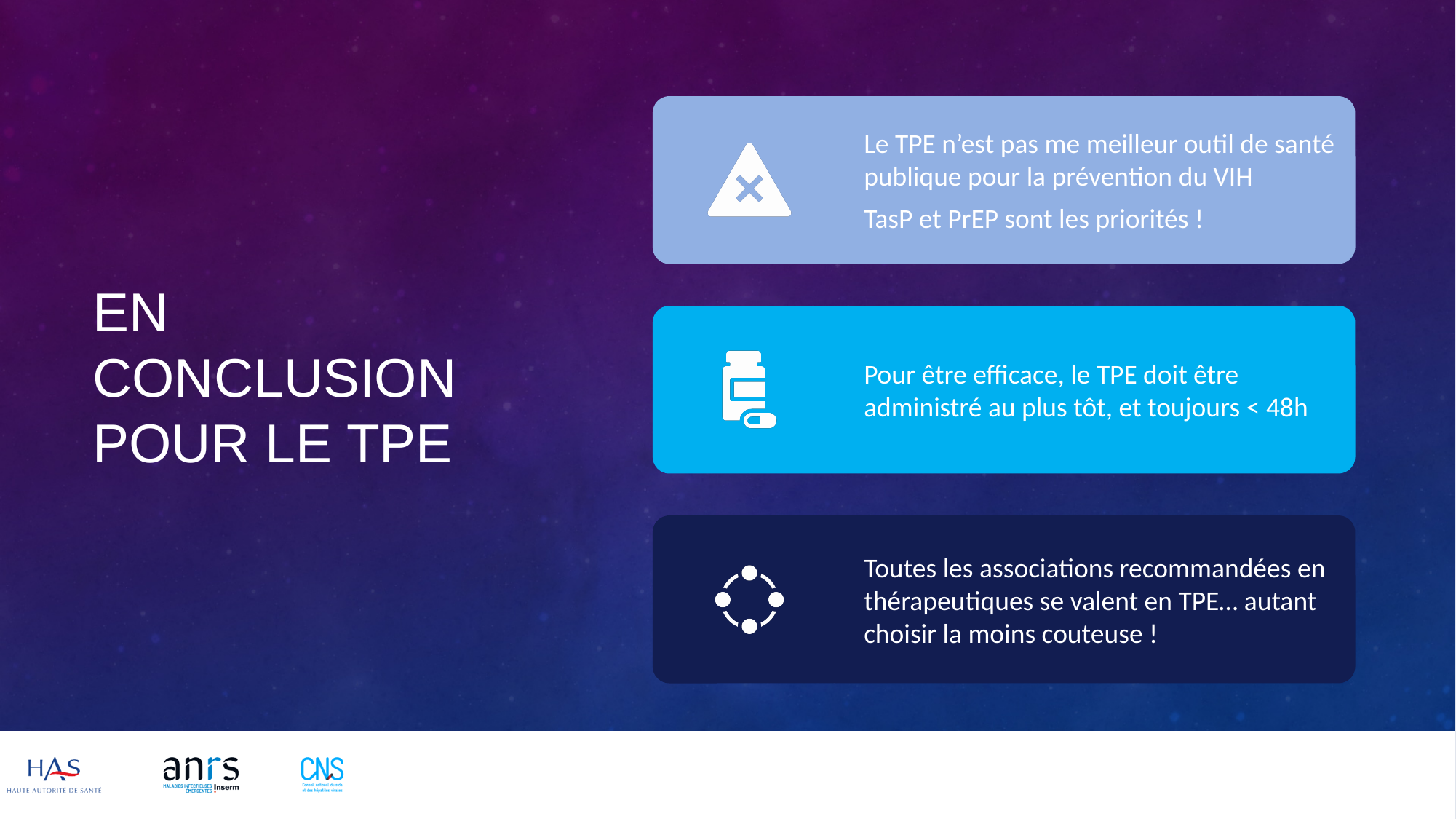

# EN conclusion pour le TPE
Le TPE n’est pas me meilleur outil de santé publique pour la prévention du VIH
TasP et PrEP sont les priorités !
Pour être efficace, le TPE doit être administré au plus tôt, et toujours < 48h
Toutes les associations recommandées en thérapeutiques se valent en TPE… autant choisir la moins couteuse !